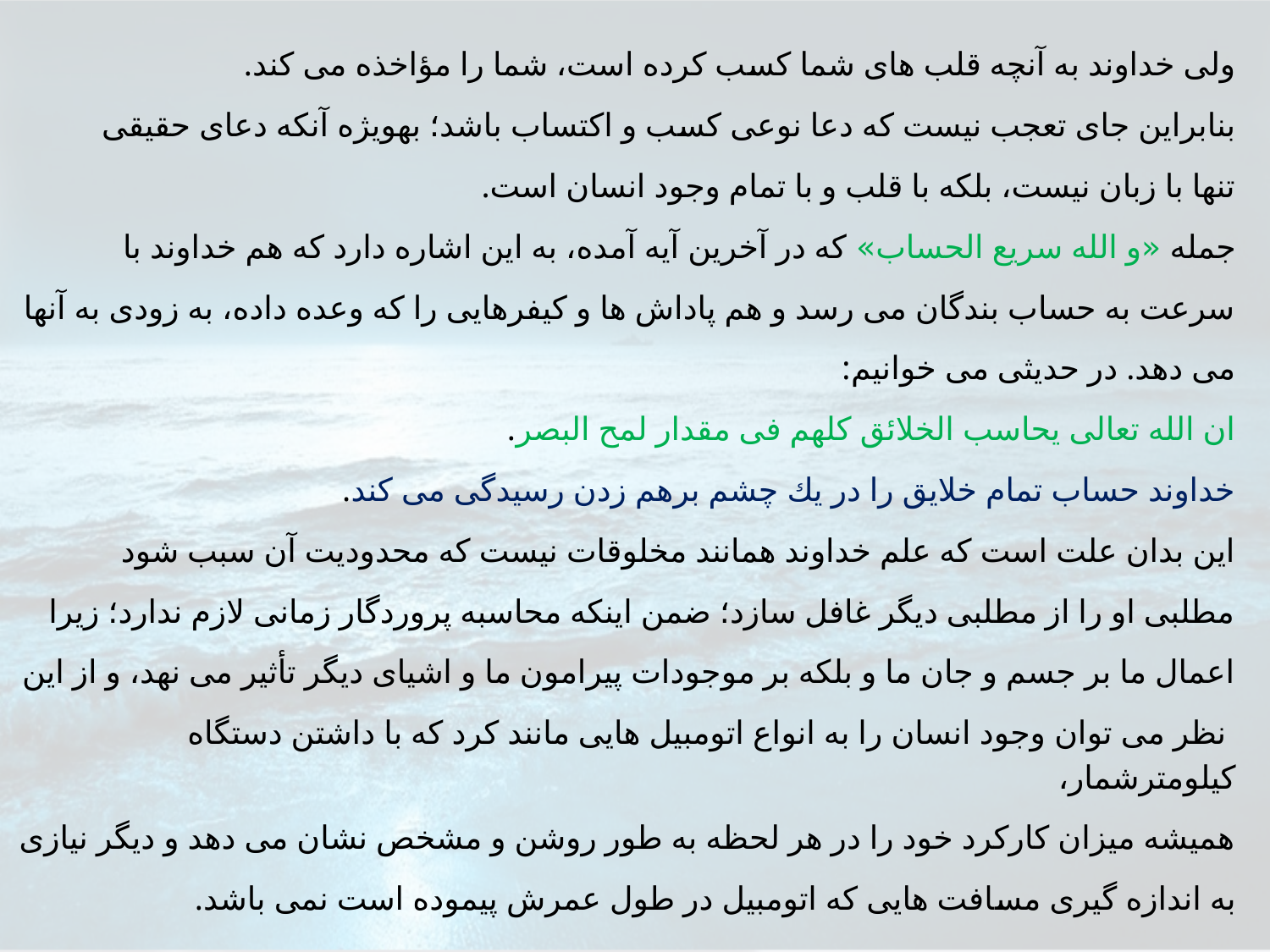

ولى خداوند به آنچه قلب هاى شما كسب كرده است، شما را مؤاخذه مى كند.
بنابراين جاى تعجب نيست كه دعا نوعى كسب و اكتساب باشد؛ بهويژه آنكه دعاى حقيقى
تنها با زبان نيست، بلكه با قلب و با تمام وجود انسان است.
جمله «و الله سريع الحساب» كه در آخرين آيه آمده، به اين اشاره دارد كه هم خداوند با
سرعت به حساب بندگان مى رسد و هم پاداش ها و كيفرهايى را كه وعده داده، به زودى به آنها
مى دهد. در حديثى مى خوانيم:
ان الله تعالى يحاسب الخلائق كلهم فى مقدار لمح البصر.
خداوند حساب تمام خلايق را در يك چشم برهم زدن رسيدگى مى كند.
اين بدان علت است كه علم خداوند همانند مخلوقات نيست كه محدوديت آن سبب شود
مطلبى او را از مطلبى ديگر غافل سازد؛ ضمن اينكه محاسبه پروردگار زمانى لازم ندارد؛ زيرا
اعمال ما بر جسم و جان ما و بلكه بر موجودات پيرامون ما و اشياى ديگر تأثير مى نهد، و از اين
 نظر مى توان وجود انسان را به انواع اتومبيل هايى مانند كرد كه با داشتن دستگاه كيلومترشمار،
هميشه ميزان كاركرد خود را در هر لحظه به طور روشن و مشخص نشان مى دهد و ديگر نيازى
به اندازه گيرى مسافت هايى كه اتومبيل در طول عمرش پيموده است نمى باشد.